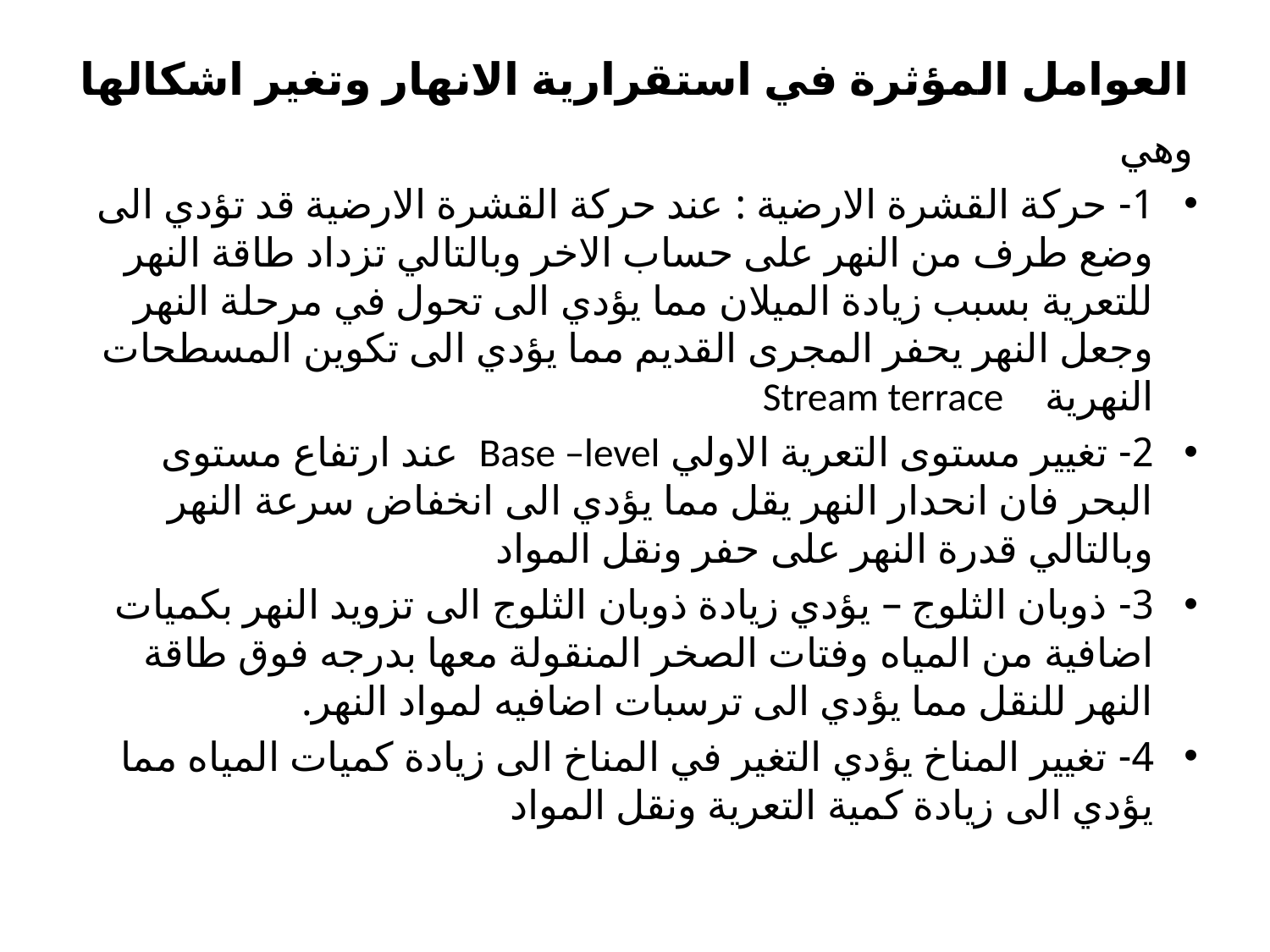

# العوامل المؤثرة في استقرارية الانهار وتغير اشكالها
وهي
1- حركة القشرة الارضية : عند حركة القشرة الارضية قد تؤدي الى وضع طرف من النهر على حساب الاخر وبالتالي تزداد طاقة النهر للتعرية بسبب زيادة الميلان مما يؤدي الى تحول في مرحلة النهر وجعل النهر يحفر المجرى القديم مما يؤدي الى تكوين المسطحات النهرية    Stream terrace
2- تغيير مستوى التعرية الاولي Base –level  عند ارتفاع مستوى البحر فان انحدار النهر يقل مما يؤدي الى انخفاض سرعة النهر وبالتالي قدرة النهر على حفر ونقل المواد
3- ذوبان الثلوج – يؤدي زيادة ذوبان الثلوج الى تزويد النهر بكميات اضافية من المياه وفتات الصخر المنقولة معها بدرجه فوق طاقة النهر للنقل مما يؤدي الى ترسبات اضافيه لمواد النهر.
4- تغيير المناخ يؤدي التغير في المناخ الى زيادة كميات المياه مما يؤدي الى زيادة كمية التعرية ونقل المواد